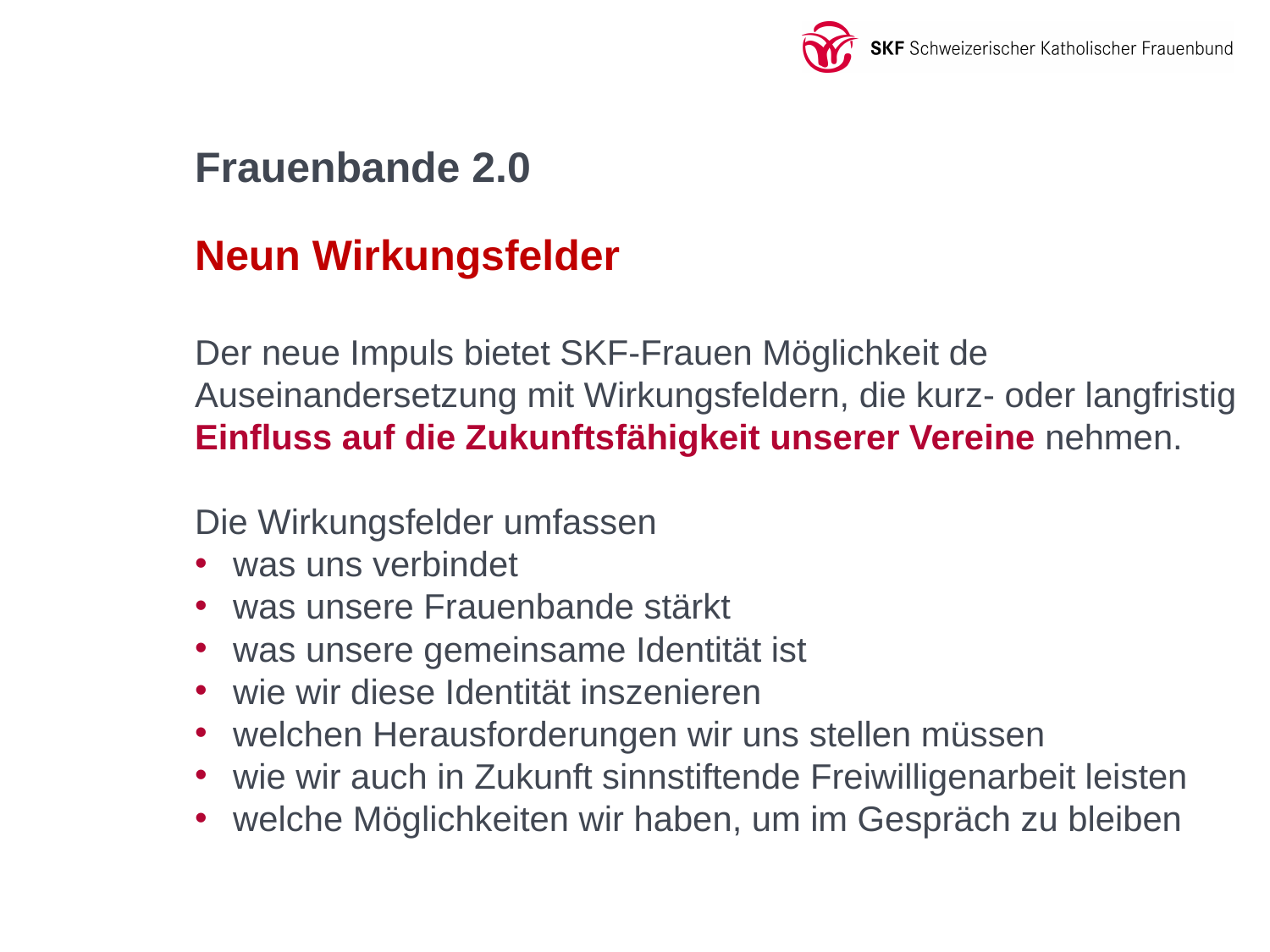

# Frauenbande 2.0
Neun Wirkungsfelder

Der neue Impuls bietet SKF-Frauen Möglichkeit de Auseinandersetzung mit Wirkungsfeldern, die kurz- oder langfristig Einfluss auf die Zukunftsfähigkeit unserer Vereine nehmen.

Die Wirkungsfelder umfassen
was uns verbindet
was unsere Frauenbande stärkt
was unsere gemeinsame Identität ist
wie wir diese Identität inszenieren
welchen Herausforderungen wir uns stellen müssen
wie wir auch in Zukunft sinnstiftende Freiwilligenarbeit leisten
welche Möglichkeiten wir haben, um im Gespräch zu bleiben